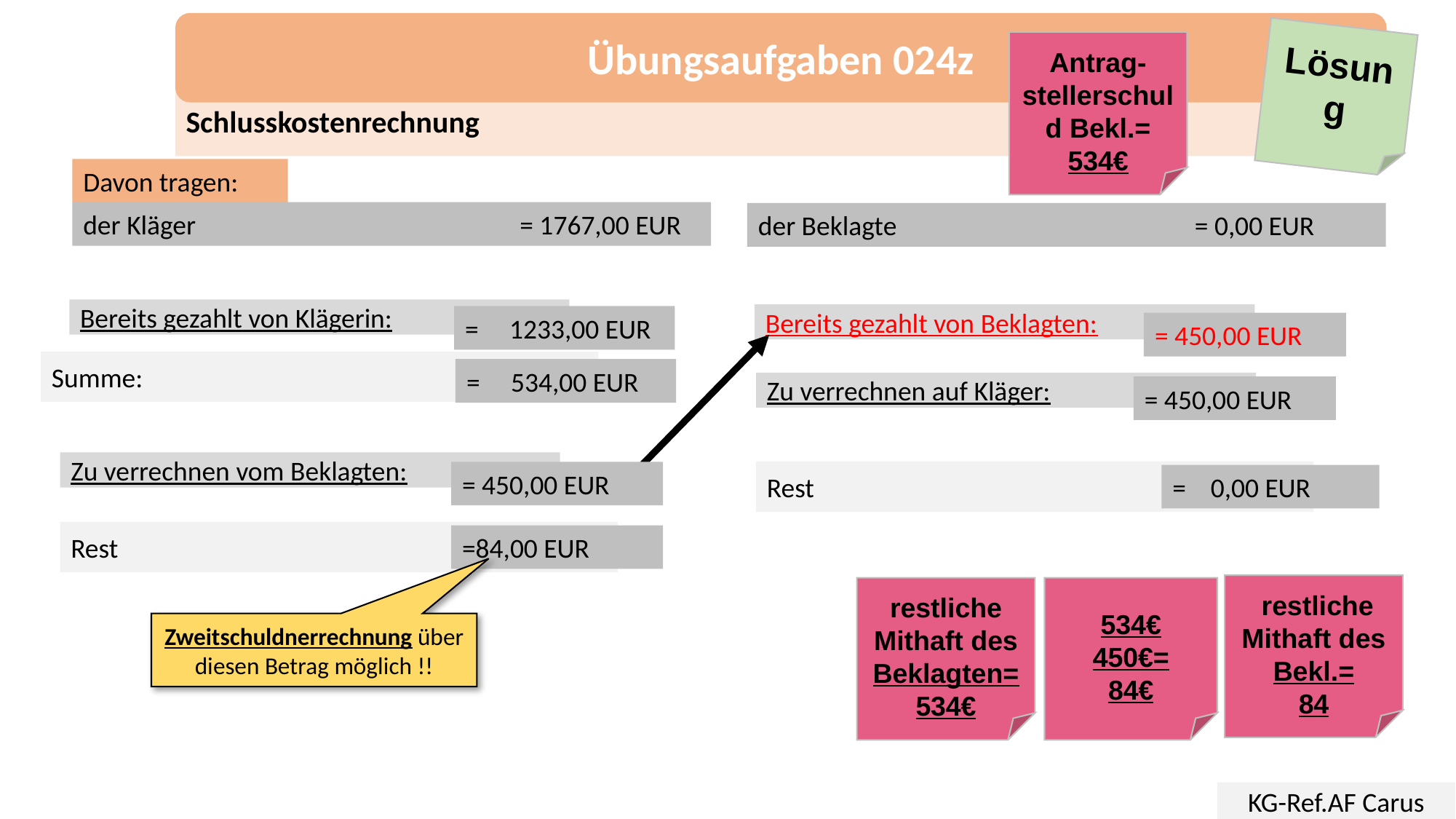

Übungsaufgaben 024z
Lösung

Antrag-stellerschuld Bekl.=
534€

Schlusskostenrechnung
Davon tragen:
der Kläger 			= 1767,00 EUR
der Beklagte 			= 0,00 EUR
Bereits gezahlt von Klägerin:
Bereits gezahlt von Beklagten:
=     1233,00 EUR
= 450,00 EUR
Summe:
=     534,00 EUR
Zu verrechnen auf Kläger:
= 450,00 EUR
Zu verrechnen vom Beklagten:
= 450,00 EUR
Rest
=    0,00 EUR
Rest
=84,00 EUR

 restliche Mithaft des Bekl.=
84

restliche Mithaft des Beklagten=
534€

534€
450€=
84€

Zweitschuldnerrechnung über diesen Betrag möglich !!
KG-Ref.AF Carus